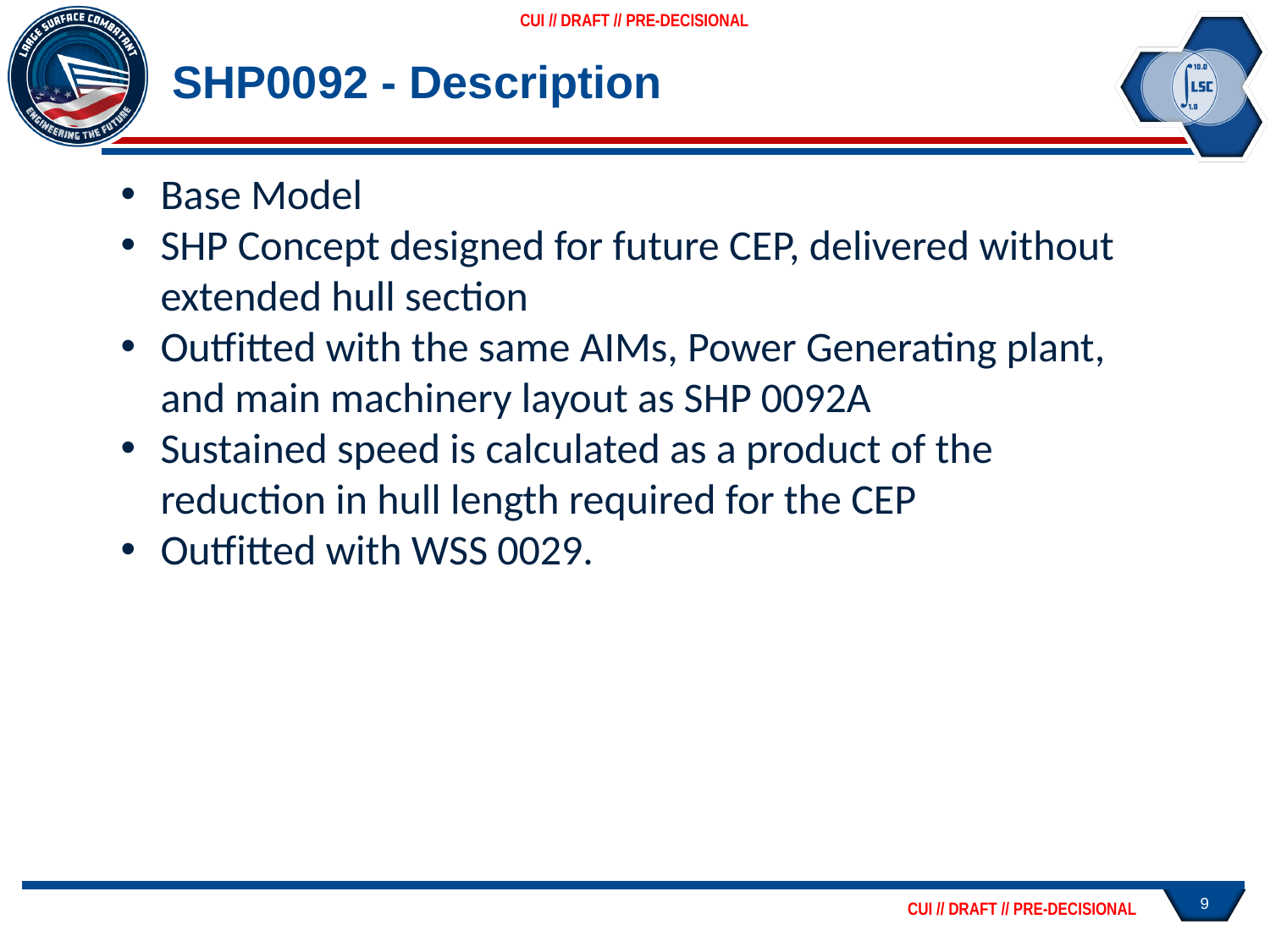

# SHP0092 - Description
Base Model
SHP Concept designed for future CEP, delivered without extended hull section
Outfitted with the same AIMs, Power Generating plant, and main machinery layout as SHP 0092A
Sustained speed is calculated as a product of the reduction in hull length required for the CEP
Outfitted with WSS 0029.

9